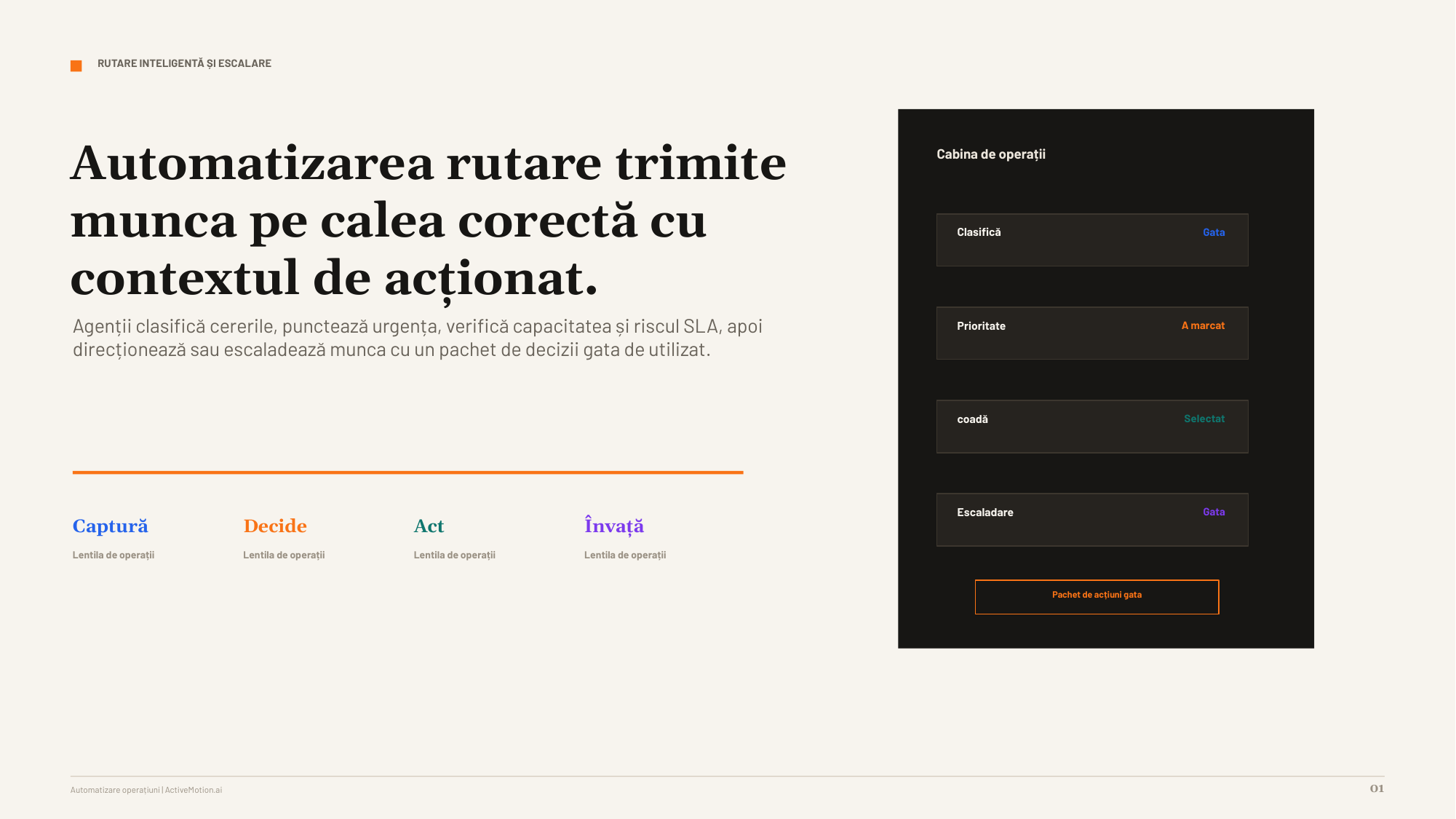

RUTARE INTELIGENTĂ ȘI ESCALARE

Automatizarea rutare trimite munca pe calea corectă cu contextul de acționat.
Cabina de operații

Clasifică
Gata

Agenții clasifică cererile, punctează urgența, verifică capacitatea și riscul SLA, apoi direcționează sau escaladează munca cu un pachet de decizii gata de utilizat.
Prioritate
A marcat

coadă
Selectat

Escaladare
Gata
Captură
Decide
Act
Învață
Lentila de operații
Lentila de operații
Lentila de operații
Lentila de operații

Pachet de acțiuni gata

01
Automatizare operațiuni | ActiveMotion.ai